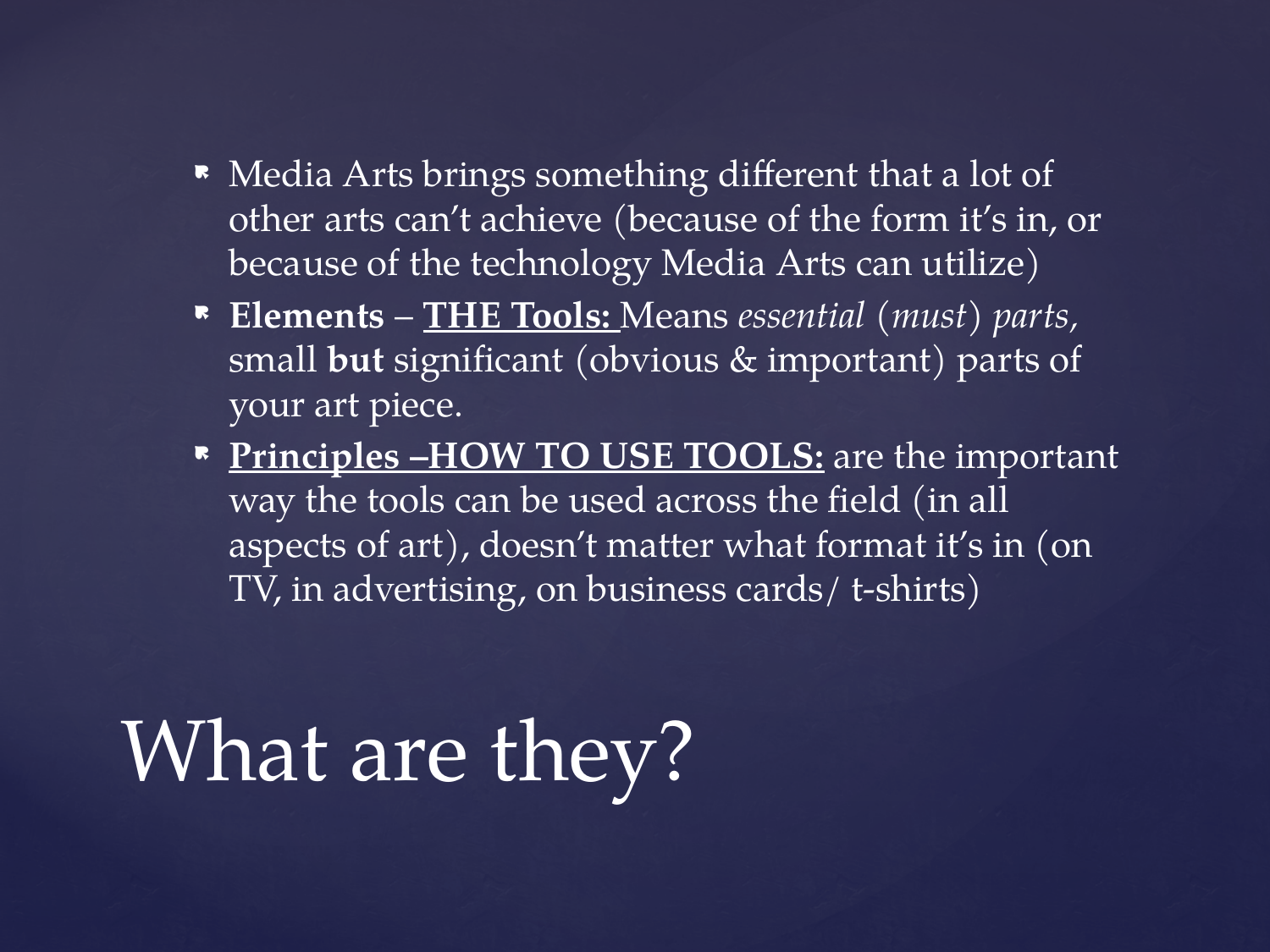

Media Arts brings something different that a lot of other arts can’t achieve (because of the form it’s in, or because of the technology Media Arts can utilize)
Elements – THE Tools: Means essential (must) parts, small but significant (obvious & important) parts of your art piece.
Principles –HOW TO USE TOOLS: are the important way the tools can be used across the field (in all aspects of art), doesn’t matter what format it’s in (on TV, in advertising, on business cards/ t-shirts)
# What are they?